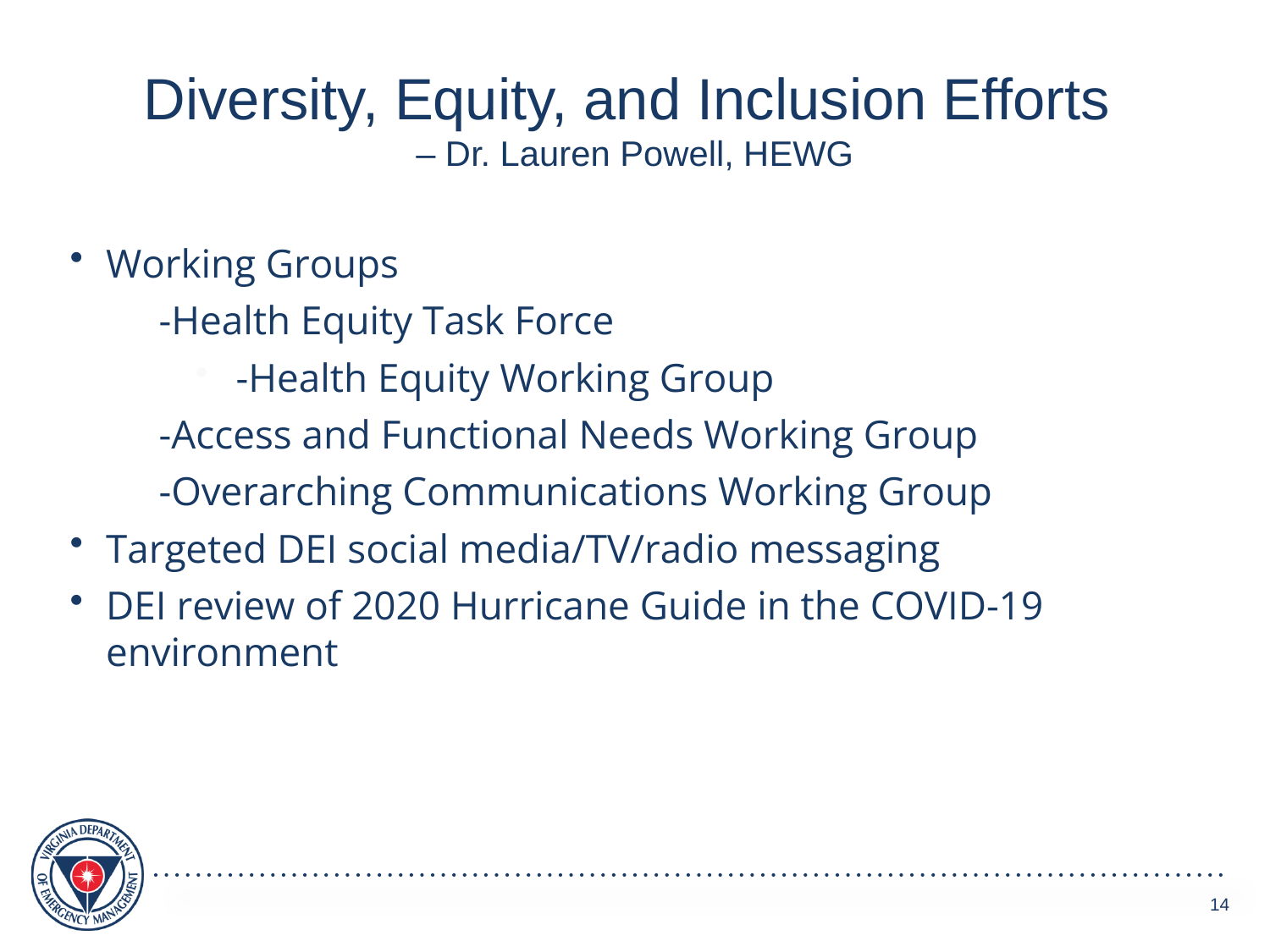

# Diversity, Equity, and Inclusion Efforts – Dr. Lauren Powell, HEWG
Working Groups
-Health Equity Task Force
-Health Equity Working Group
-Access and Functional Needs Working Group
-Overarching Communications Working Group
Targeted DEI social media/TV/radio messaging
DEI review of 2020 Hurricane Guide in the COVID-19 environment
14